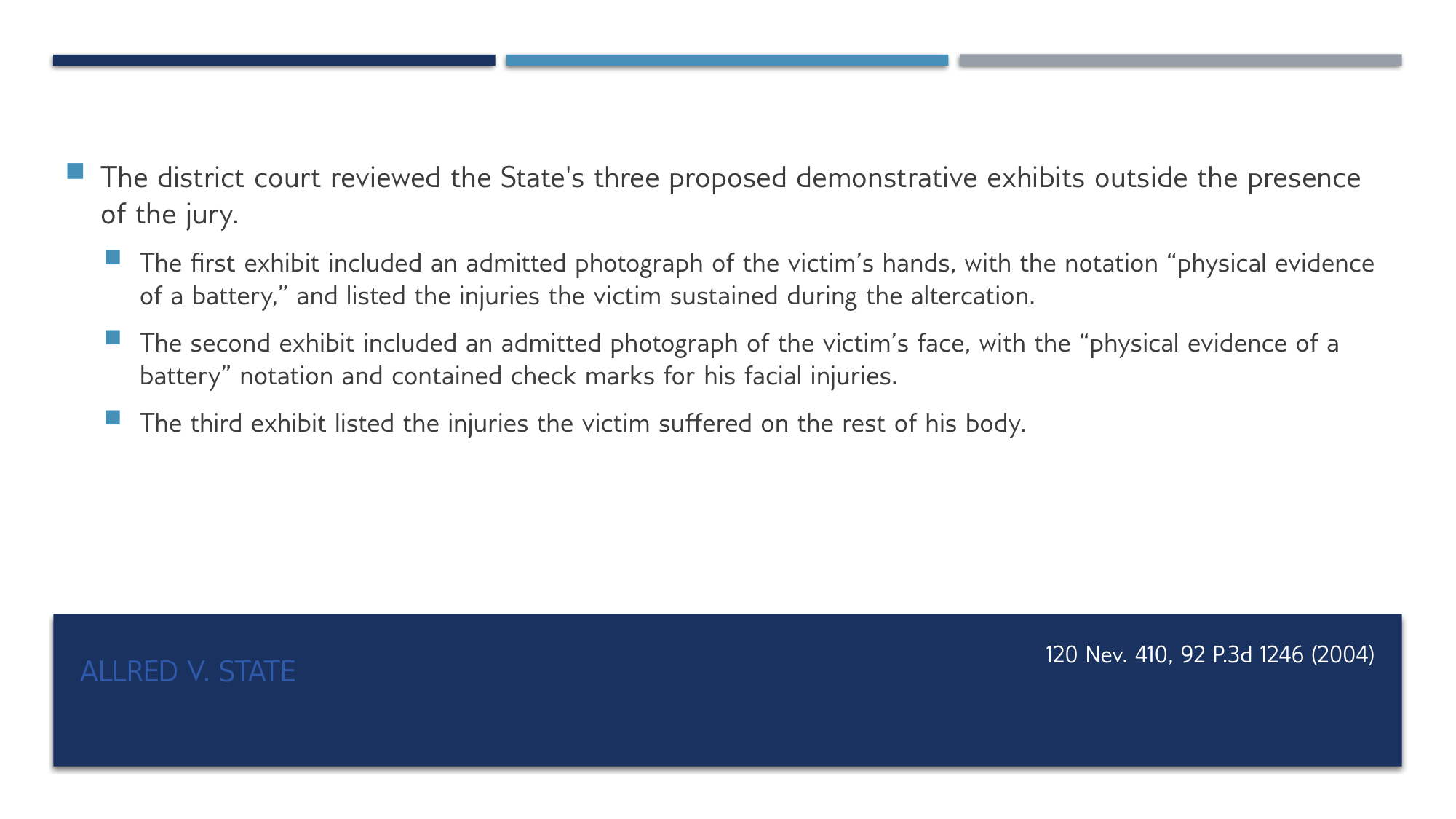

The district court reviewed the State's three proposed demonstrative exhibits outside the presence of the jury.
The first exhibit included an admitted photograph of the victim’s hands, with the notation “physical evidence of a battery,” and listed the injuries the victim sustained during the altercation.
The second exhibit included an admitted photograph of the victim’s face, with the “physical evidence of a battery” notation and contained check marks for his facial injuries.
The third exhibit listed the injuries the victim suffered on the rest of his body.

# Allred v. State
120 Nev. 410, 92 P.3d 1246 (2004)